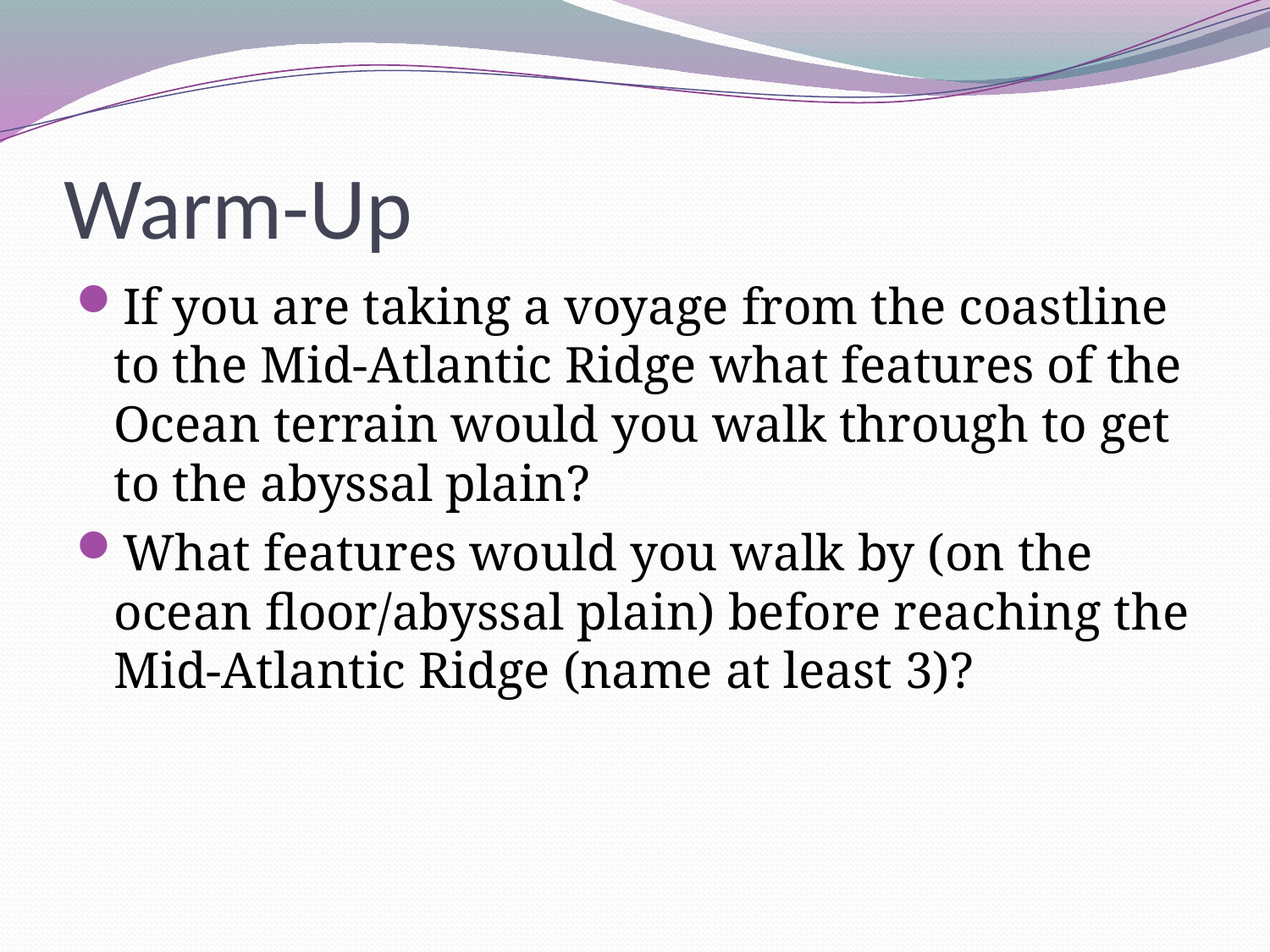

# Warm-Up
If you are taking a voyage from the coastline to the Mid-Atlantic Ridge what features of the Ocean terrain would you walk through to get to the abyssal plain?
What features would you walk by (on the ocean floor/abyssal plain) before reaching the Mid-Atlantic Ridge (name at least 3)?